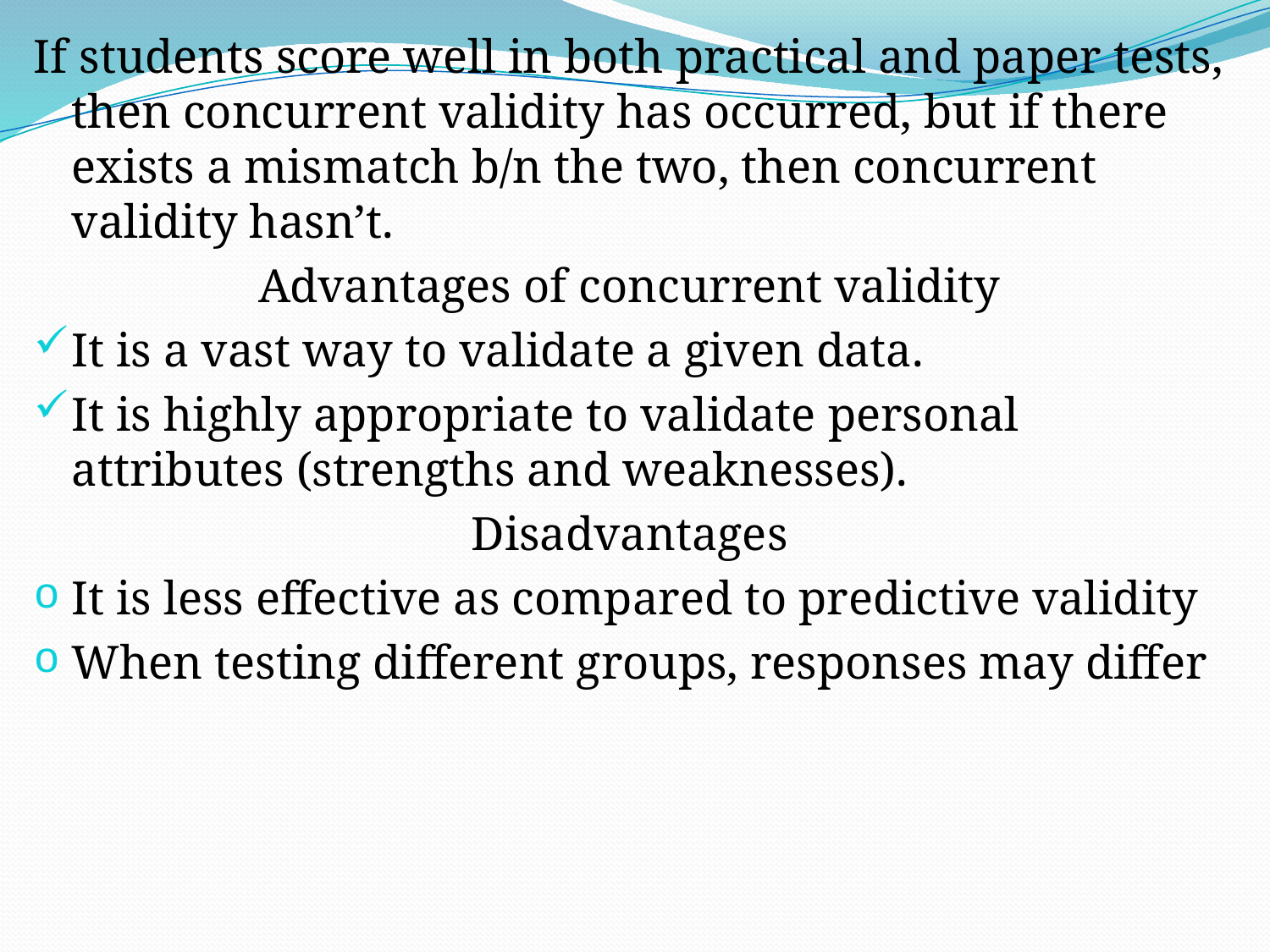

If students score well in both practical and paper tests, then concurrent validity has occurred, but if there exists a mismatch b/n the two, then concurrent validity hasn’t.
Advantages of concurrent validity
It is a vast way to validate a given data.
It is highly appropriate to validate personal attributes (strengths and weaknesses).
Disadvantages
It is less effective as compared to predictive validity
When testing different groups, responses may differ